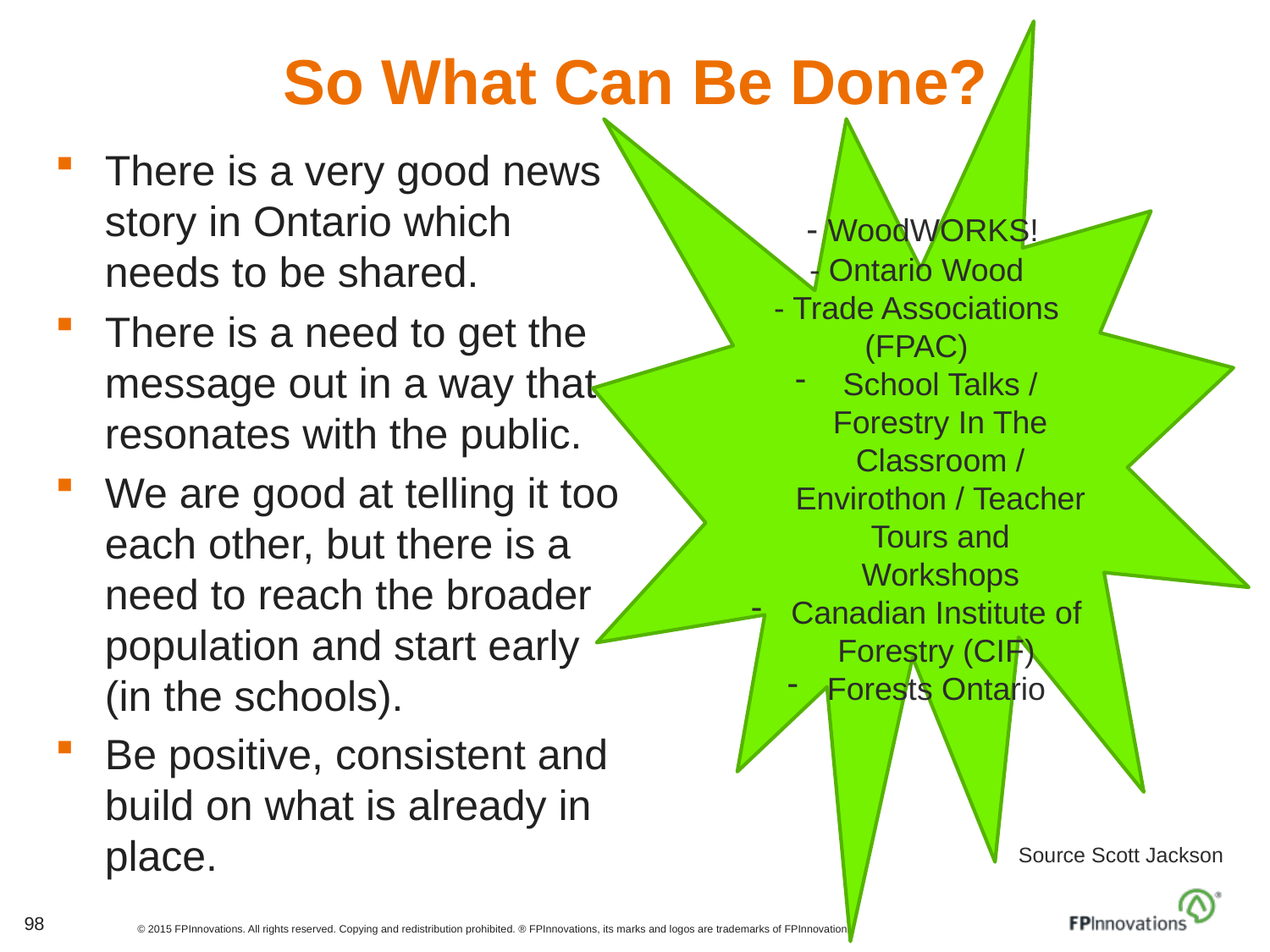

# So What Can Be Done?
 - WoodWORKS!
- Ontario Wood
- Trade Associations (FPAC)
School Talks / Forestry In The Classroom / Envirothon / Teacher Tours and Workshops
Canadian Institute of Forestry (CIF)
Forests Ontario
There is a very good news story in Ontario which needs to be shared.
There is a need to get the message out in a way that resonates with the public.
We are good at telling it too each other, but there is a need to reach the broader population and start early (in the schools).
Be positive, consistent and build on what is already in place.
Source Scott Jackson
98